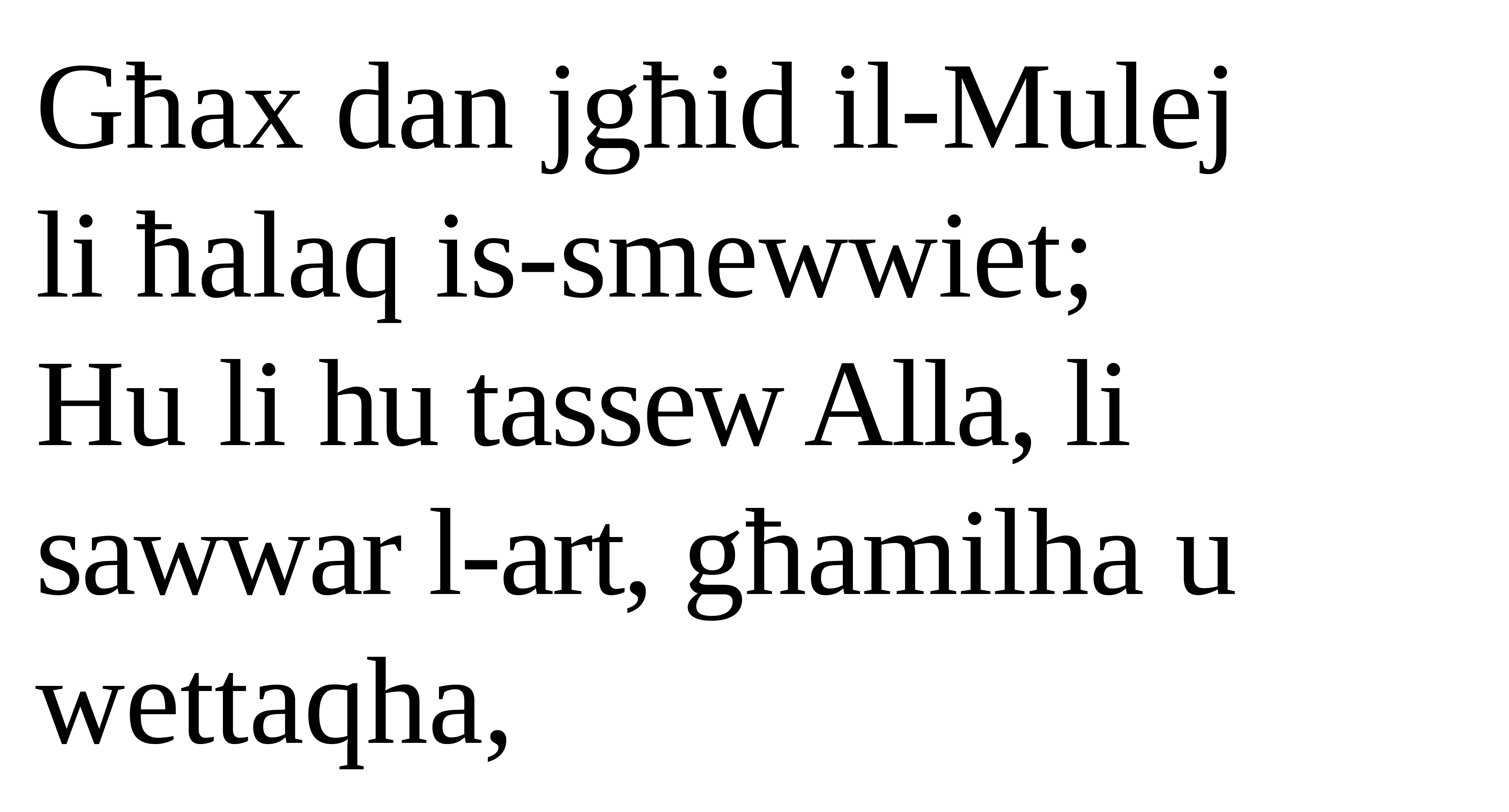

Għax dan jgħid il-Mulej
li ħalaq is-smewwiet;
Hu li hu tassew Alla, li sawwar l-art, għamilha u wettaqha,